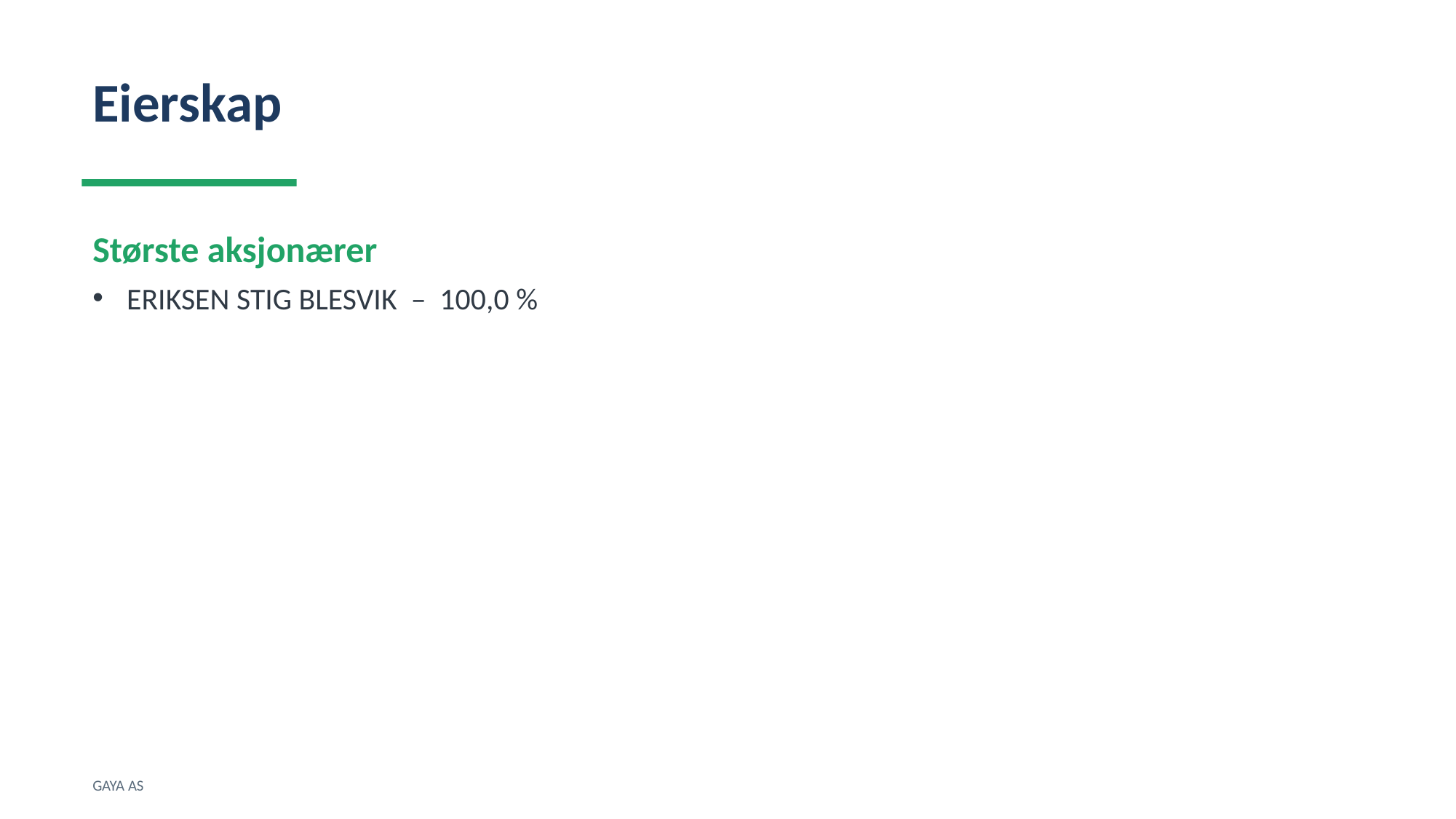

Eierskap

Største aksjonærer
ERIKSEN STIG BLESVIK  –  100,0 %
GAYA AS